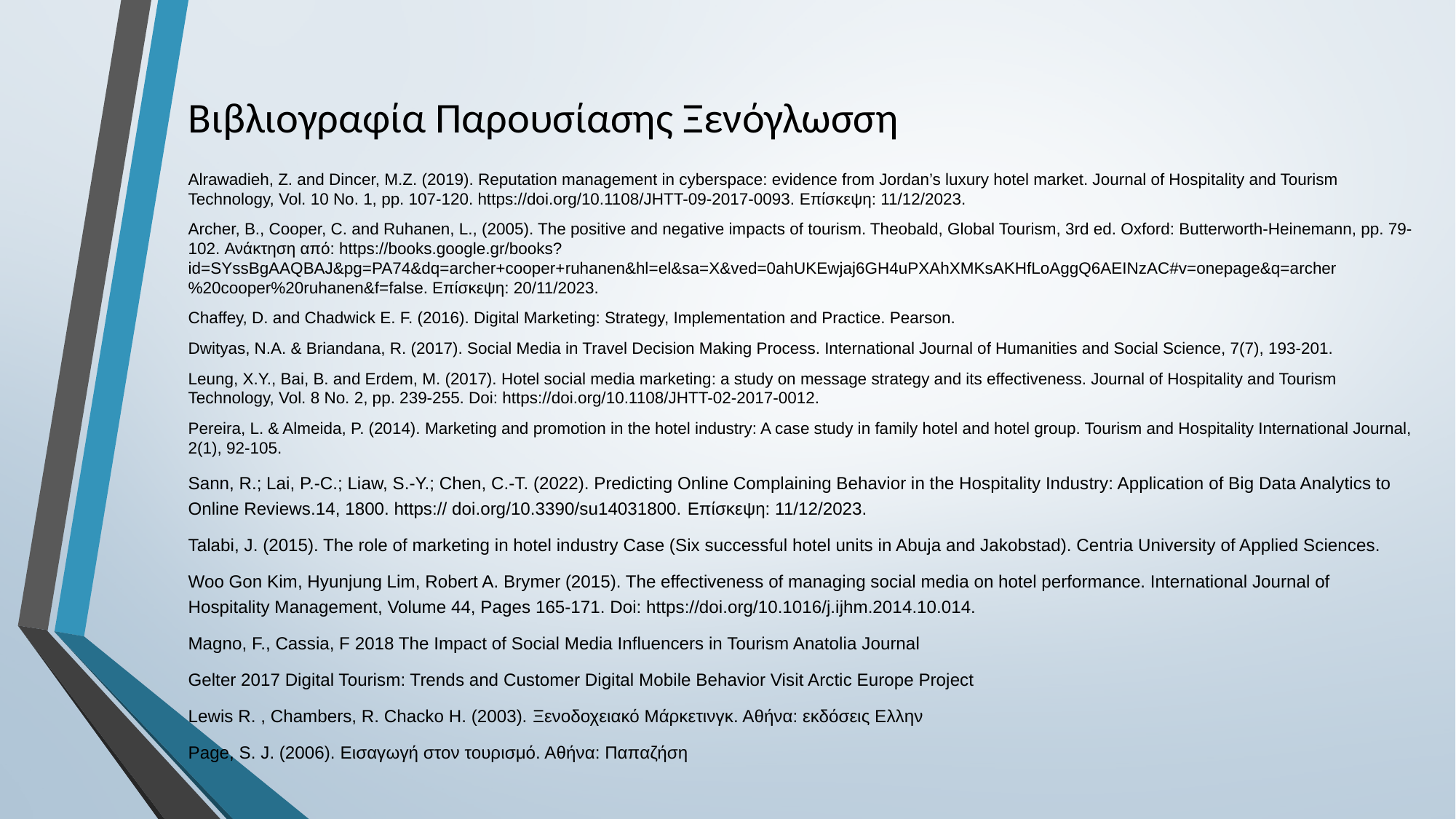

# Βιβλιογραφία Παρουσίασης Ξενόγλωσση
Alrawadieh, Z. and Dincer, M.Z. (2019). Reputation management in cyberspace: evidence from Jordan’s luxury hotel market. Journal of Hospitality and Tourism Technology, Vol. 10 No. 1, pp. 107-120. https://doi.org/10.1108/JHTT-09-2017-0093. Επίσκεψη: 11/12/2023.
Archer, B., Cooper, C. and Ruhanen, L., (2005). The positive and negative impacts of tourism. Theobald, Global Tourism, 3rd ed. Oxford: Butterworth-Heinemann, pp. 79-102. Ανάκτηση από: https://books.google.gr/books?id=SYssBgAAQBAJ&pg=PA74&dq=archer+cooper+ruhanen&hl=el&sa=X&ved=0ahUKEwjaj6GH4uPXAhXMKsAKHfLoAggQ6AEINzAC#v=onepage&q=archer%20cooper%20ruhanen&f=false. Επίσκεψη: 20/11/2023.
Chaffey, D. and Chadwick E. F. (2016). Digital Marketing: Strategy, Implementation and Practice. Pearson.
Dwityas, N.A. & Briandana, R. (2017). Social Media in Travel Decision Making Process. International Journal of Humanities and Social Science, 7(7), 193-201.
Leung, X.Y., Bai, B. and Erdem, M. (2017). Hotel social media marketing: a study on message strategy and its effectiveness. Journal of Hospitality and Tourism Technology, Vol. 8 No. 2, pp. 239-255. Doi: https://doi.org/10.1108/JHTT-02-2017-0012.
Pereira, L. & Almeida, P. (2014). Marketing and promotion in the hotel industry: A case study in family hotel and hotel group. Tourism and Hospitality International Journal, 2(1), 92-105.
Sann, R.; Lai, P.-C.; Liaw, S.-Y.; Chen, C.-T. (2022). Predicting Online Complaining Behavior in the Hospitality Industry: Application of Big Data Analytics to Online Reviews.14, 1800. https:// doi.org/10.3390/su14031800. Επίσκεψη: 11/12/2023.
Talabi, J. (2015). The role of marketing in hotel industry Case (Six successful hotel units in Abuja and Jakobstad). Centria University of Applied Sciences.
Woo Gon Kim, Hyunjung Lim, Robert A. Brymer (2015). The effectiveness of managing social media on hotel performance. International Journal of Hospitality Management, Volume 44, Pages 165-171. Doi: https://doi.org/10.1016/j.ijhm.2014.10.014.
Magno, F., Cassia, F 2018 The Impact of Social Media Influencers in Tourism Anatolia Journal
Gelter 2017 Digital Tourism: Trends and Customer Digital Mobile Behavior Visit Arctic Europe Project
Lewis R. , Chambers, R. Chacko H. (2003). Ξενοδοχειακό Μάρκετινγκ. Αθήνα: εκδόσεις Ελλην
Page, S. J. (2006). Εισαγωγή στον τουρισμό. Αθήνα: Παπαζήση